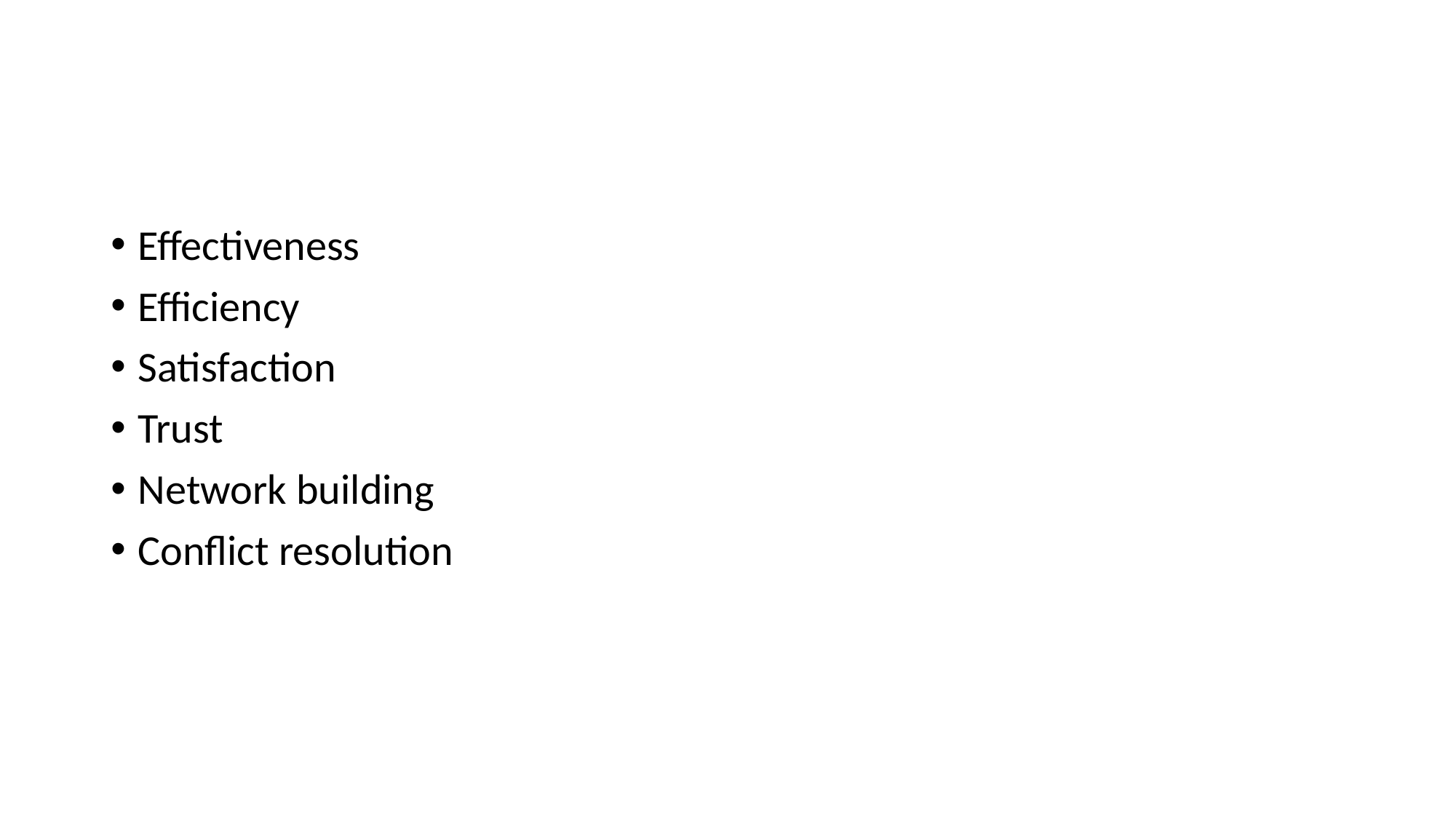

#
Effectiveness
Efficiency
Satisfaction
Trust
Network building
Conflict resolution